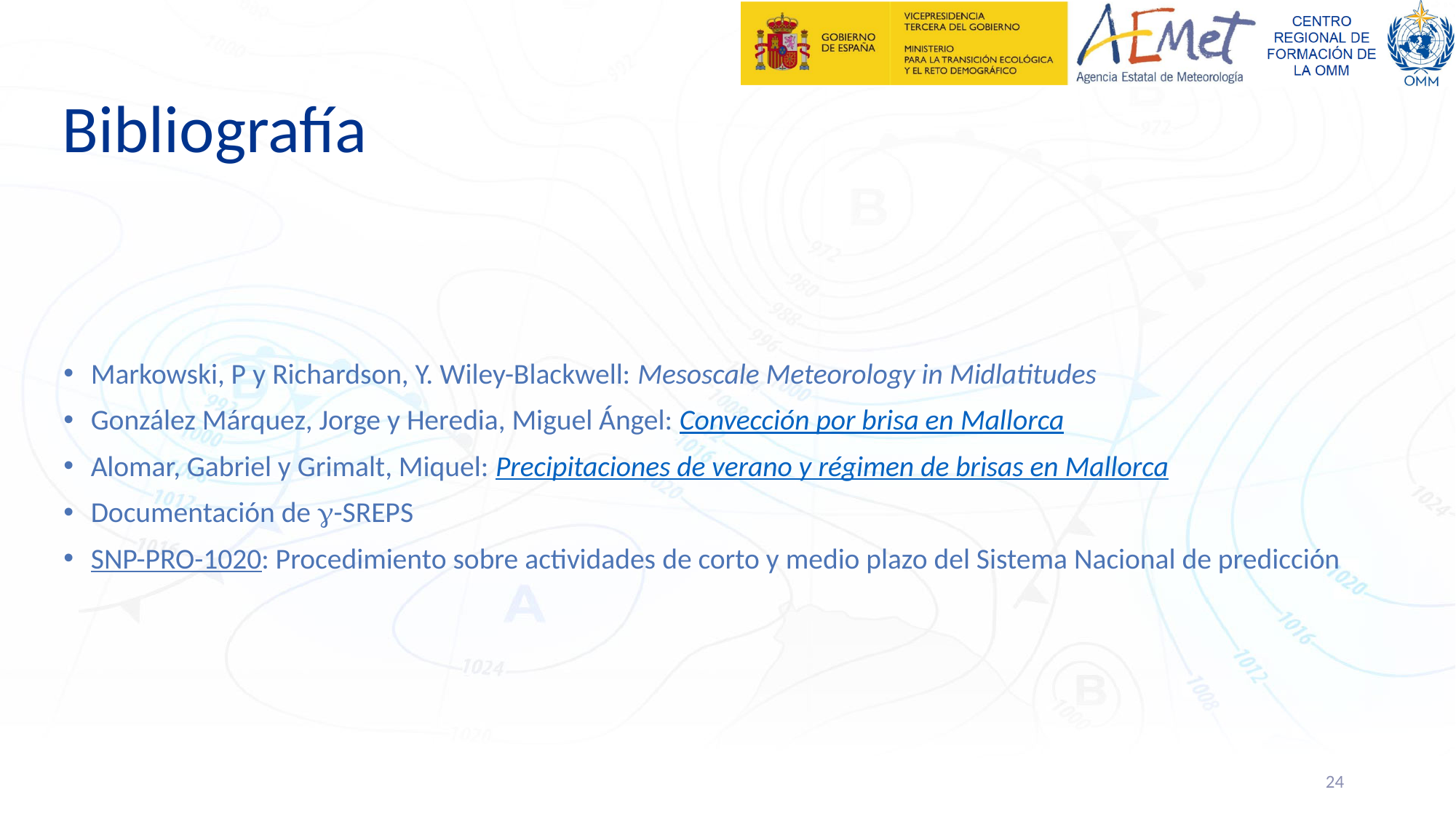

# Bibliografía
Markowski, P y Richardson, Y. Wiley-Blackwell: Mesoscale Meteorology in Midlatitudes
González Márquez, Jorge y Heredia, Miguel Ángel: Convección por brisa en Mallorca
Alomar, Gabriel y Grimalt, Miquel: Precipitaciones de verano y régimen de brisas en Mallorca
Documentación de γ-SREPS
SNP-PRO-1020: Procedimiento sobre actividades de corto y medio plazo del Sistema Nacional de predicción
24